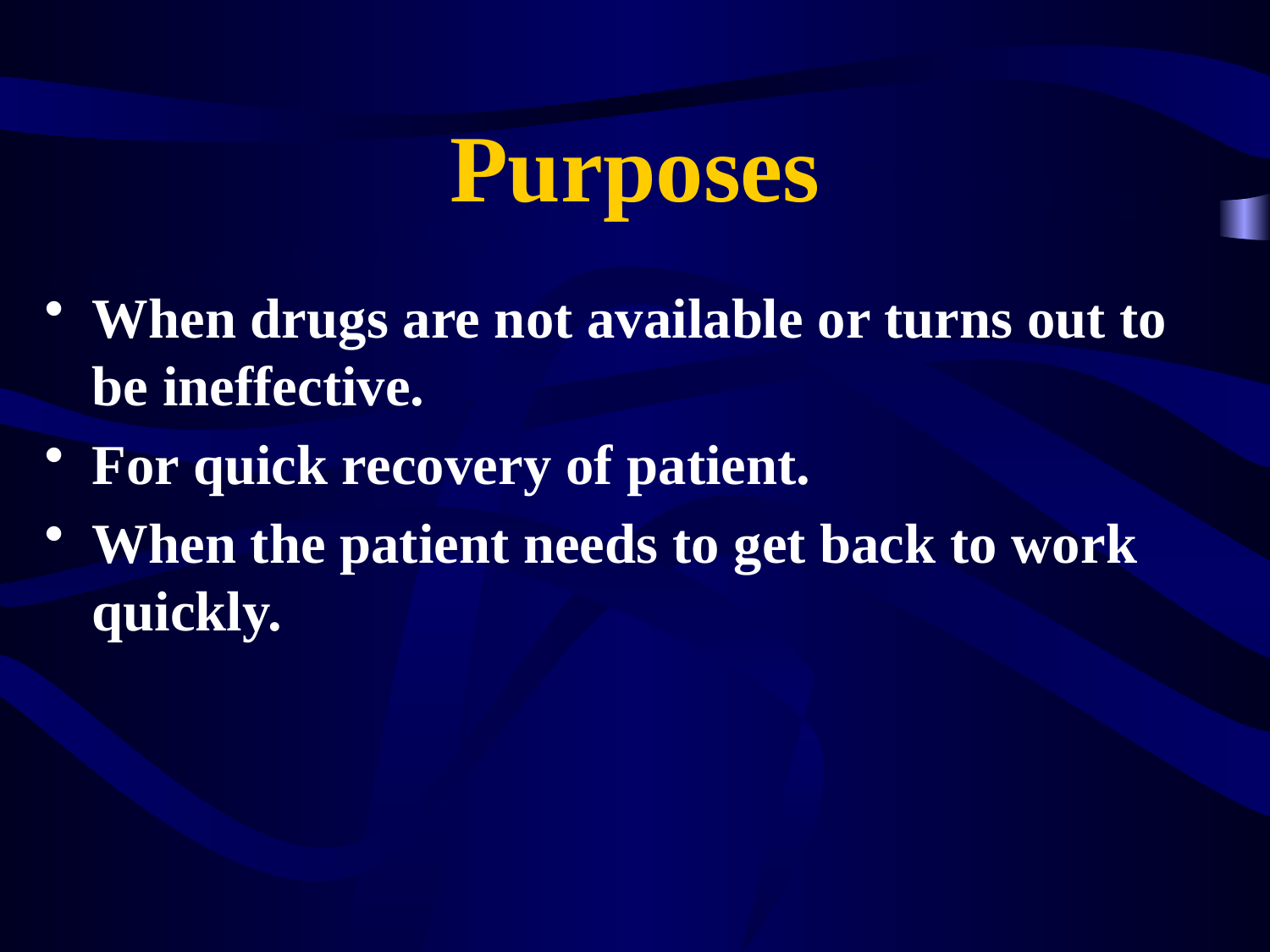

# Purposes
When drugs are not available or turns out to be ineffective.
For quick recovery of patient.
When the patient needs to get back to work quickly.